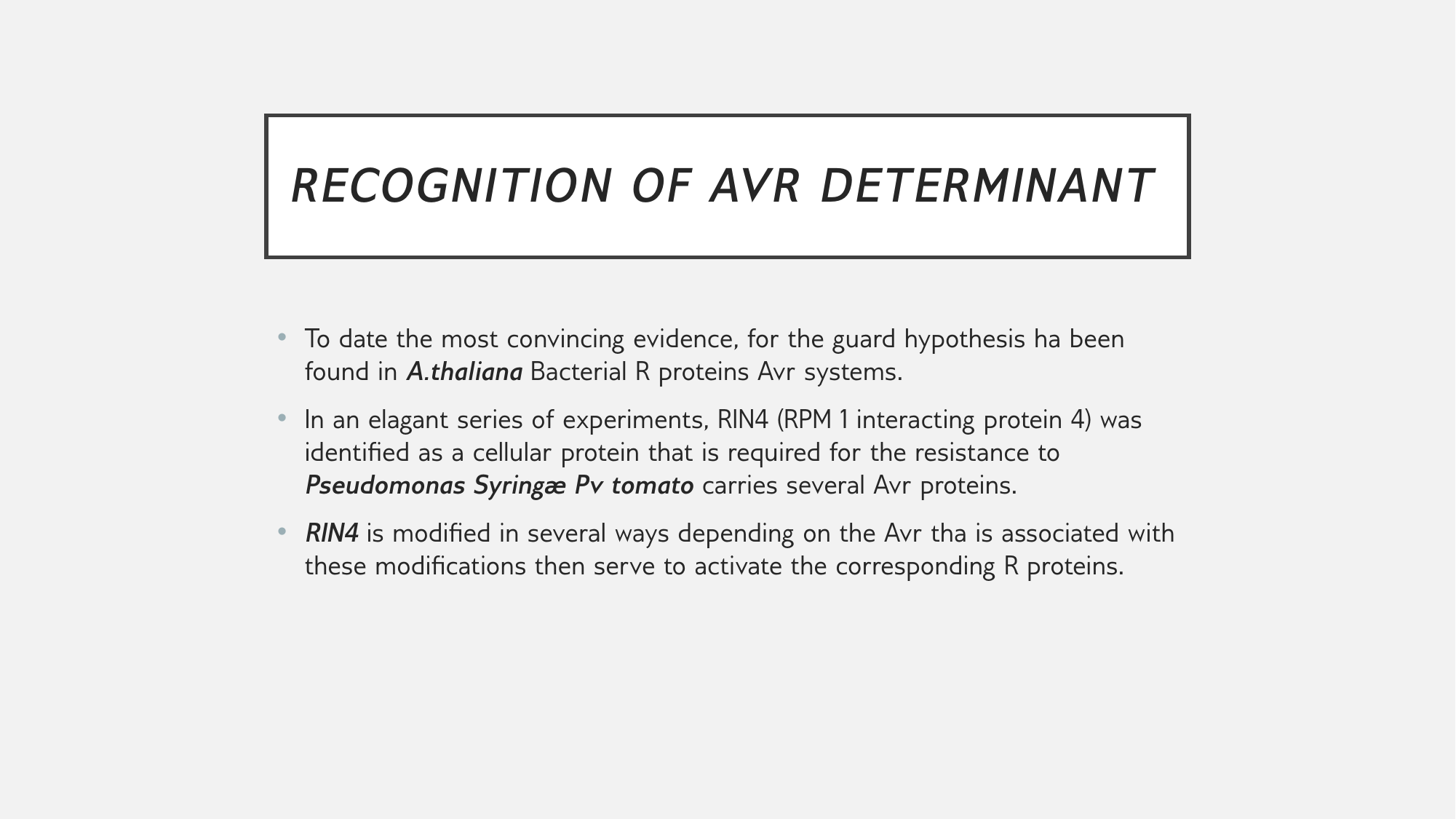

# Recognition of Avr determinant
To date the most convincing evidence, for the guard hypothesis ha been found in A.thaliana Bacterial R proteins Avr systems.
In an elagant series of experiments, RIN4 (RPM 1 interacting protein 4) was identified as a cellular protein that is required for the resistance to Pseudomonas Syringae Pv tomato carries several Avr proteins.
RIN4 is modified in several ways depending on the Avr tha is associated with these modifications then serve to activate the corresponding R proteins.